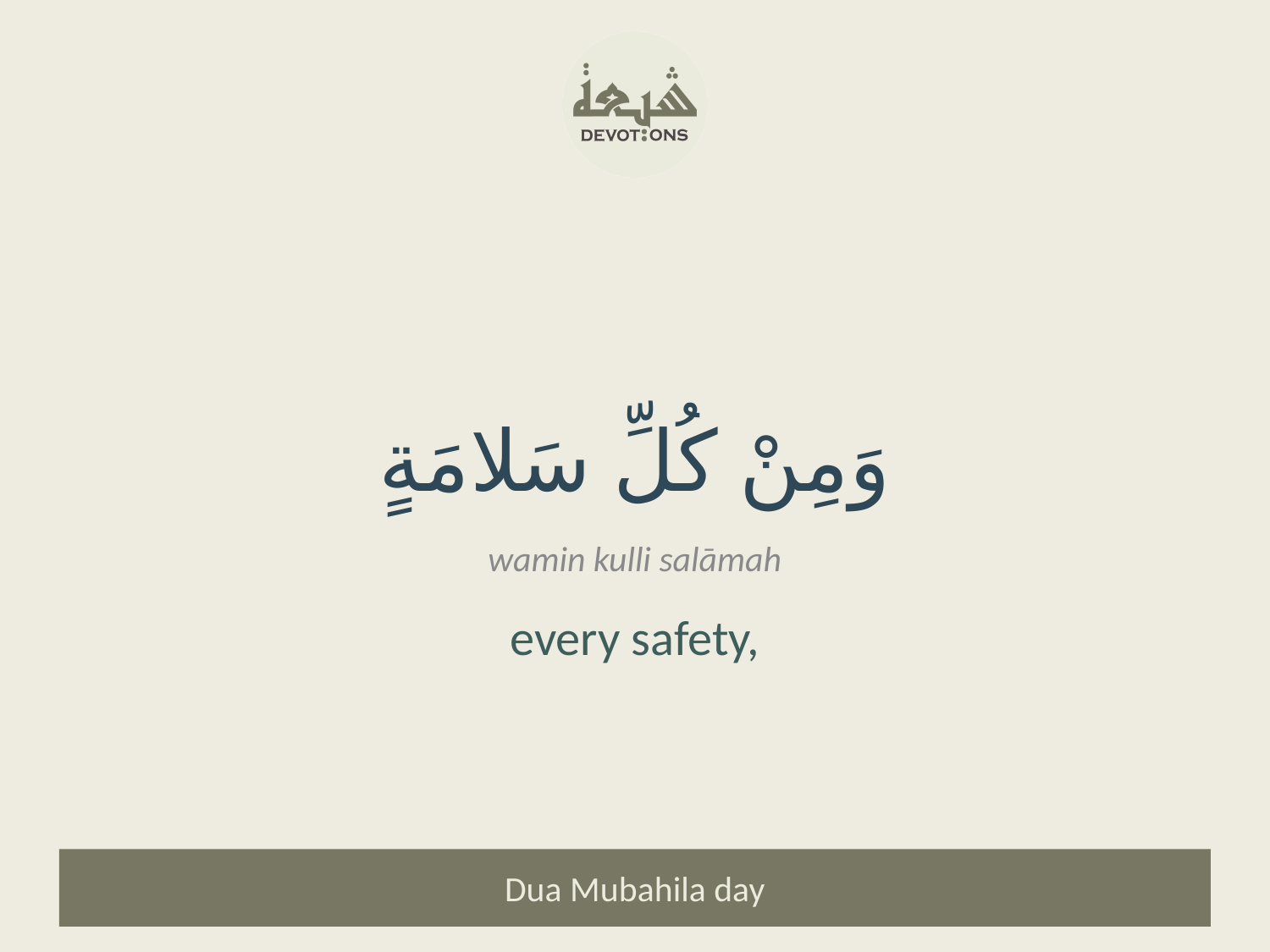

وَمِنْ كُلِّ سَلامَةٍ
wamin kulli salāmah
every safety,
Dua Mubahila day